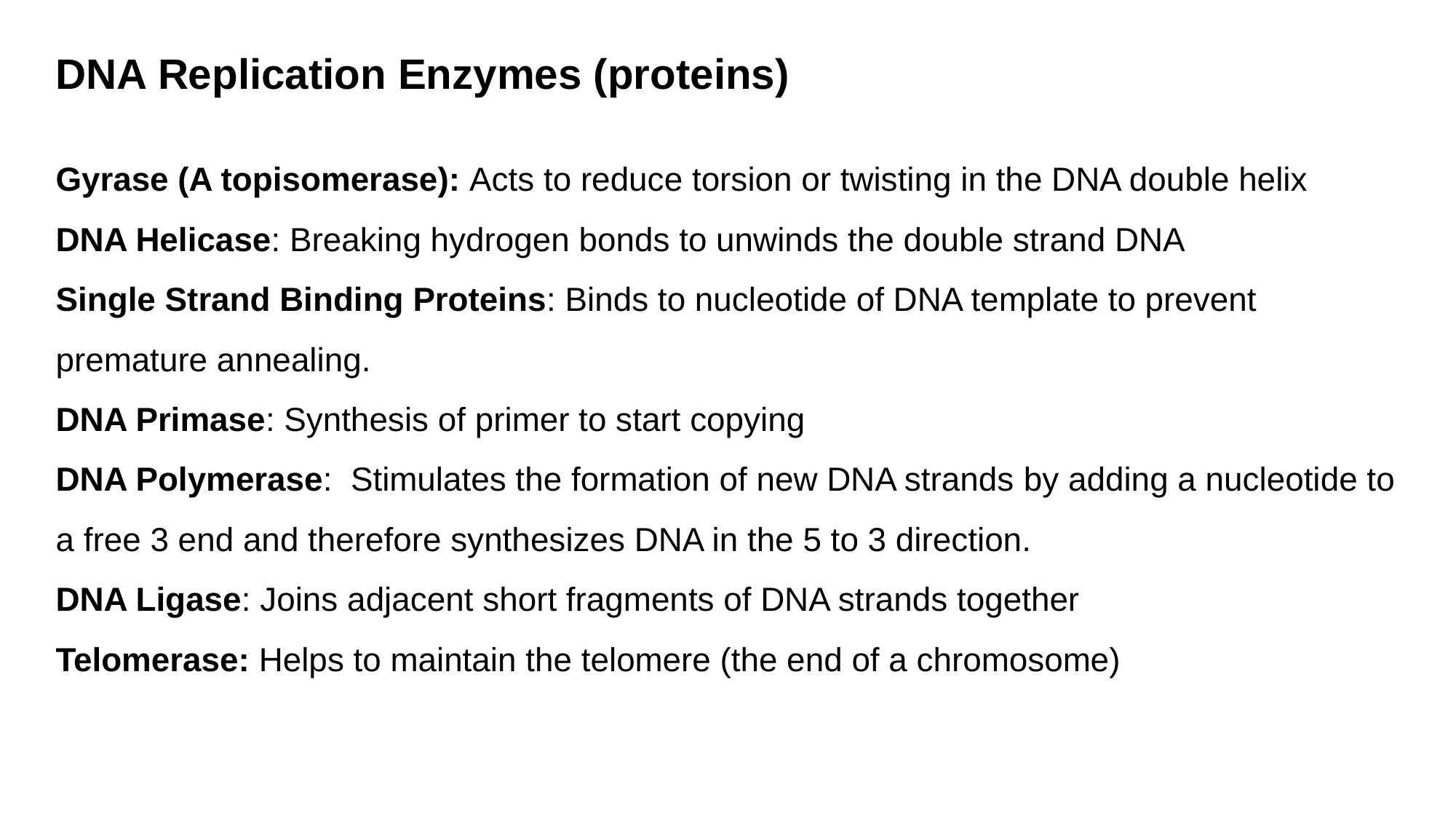

# DNA Replication Enzymes (proteins)
Gyrase (A topisomerase): Acts to reduce torsion or twisting in the DNA double helix
DNA Helicase: Breaking hydrogen bonds to unwinds the double strand DNA
Single Strand Binding Proteins: Binds to nucleotide of DNA template to prevent premature annealing.
DNA Primase: Synthesis of primer to start copying
DNA Polymerase:  Stimulates the formation of new DNA strands by adding a nucleotide to a free 3 end and therefore synthesizes DNA in the 5 to 3 direction.
DNA Ligase: Joins adjacent short fragments of DNA strands together
Telomerase: Helps to maintain the telomere (the end of a chromosome)